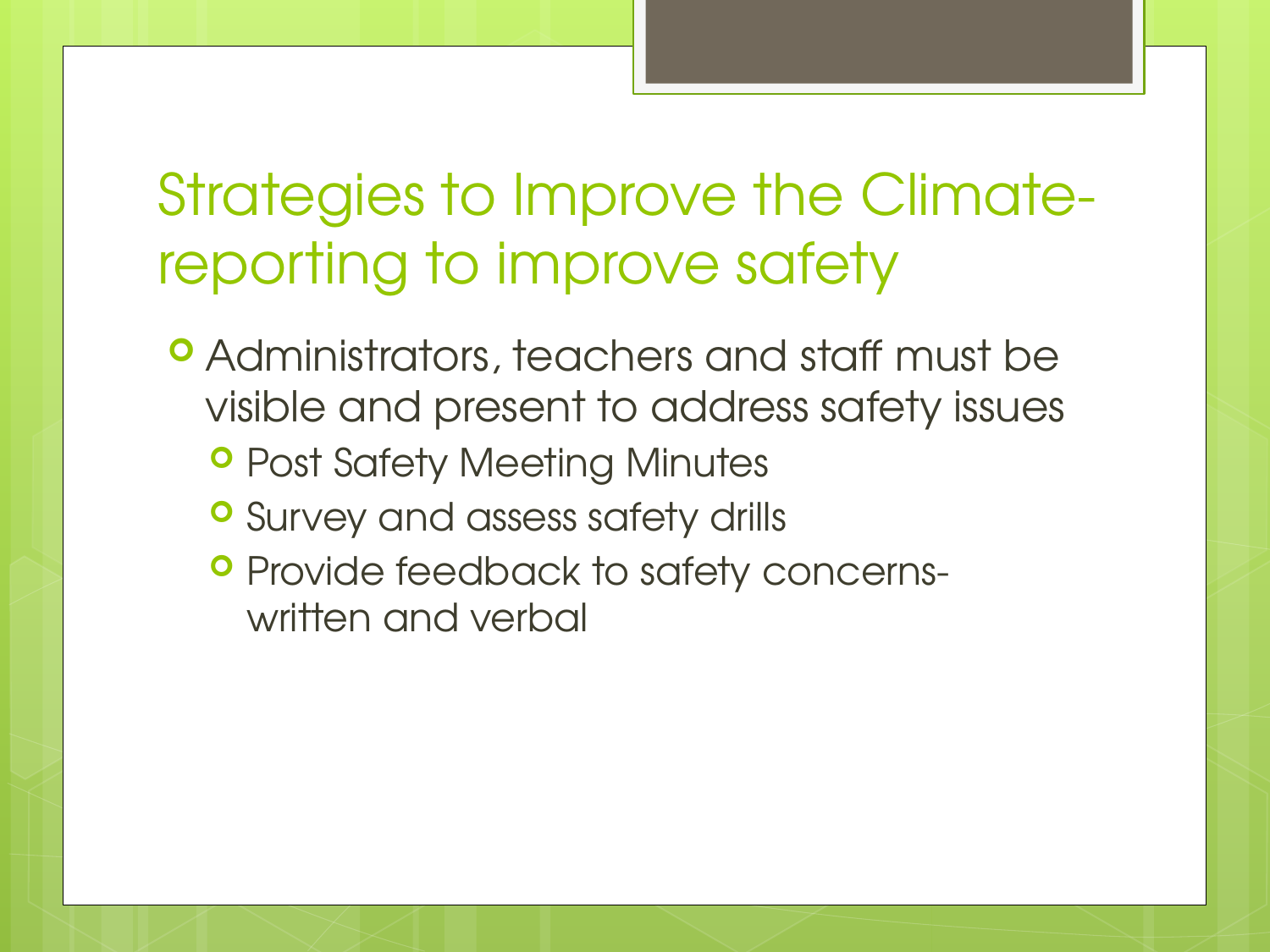

# Strategies to Improve the Climate-reporting to improve safety
Administrators, teachers and staff must be visible and present to address safety issues
Post Safety Meeting Minutes
Survey and assess safety drills
Provide feedback to safety concerns-written and verbal